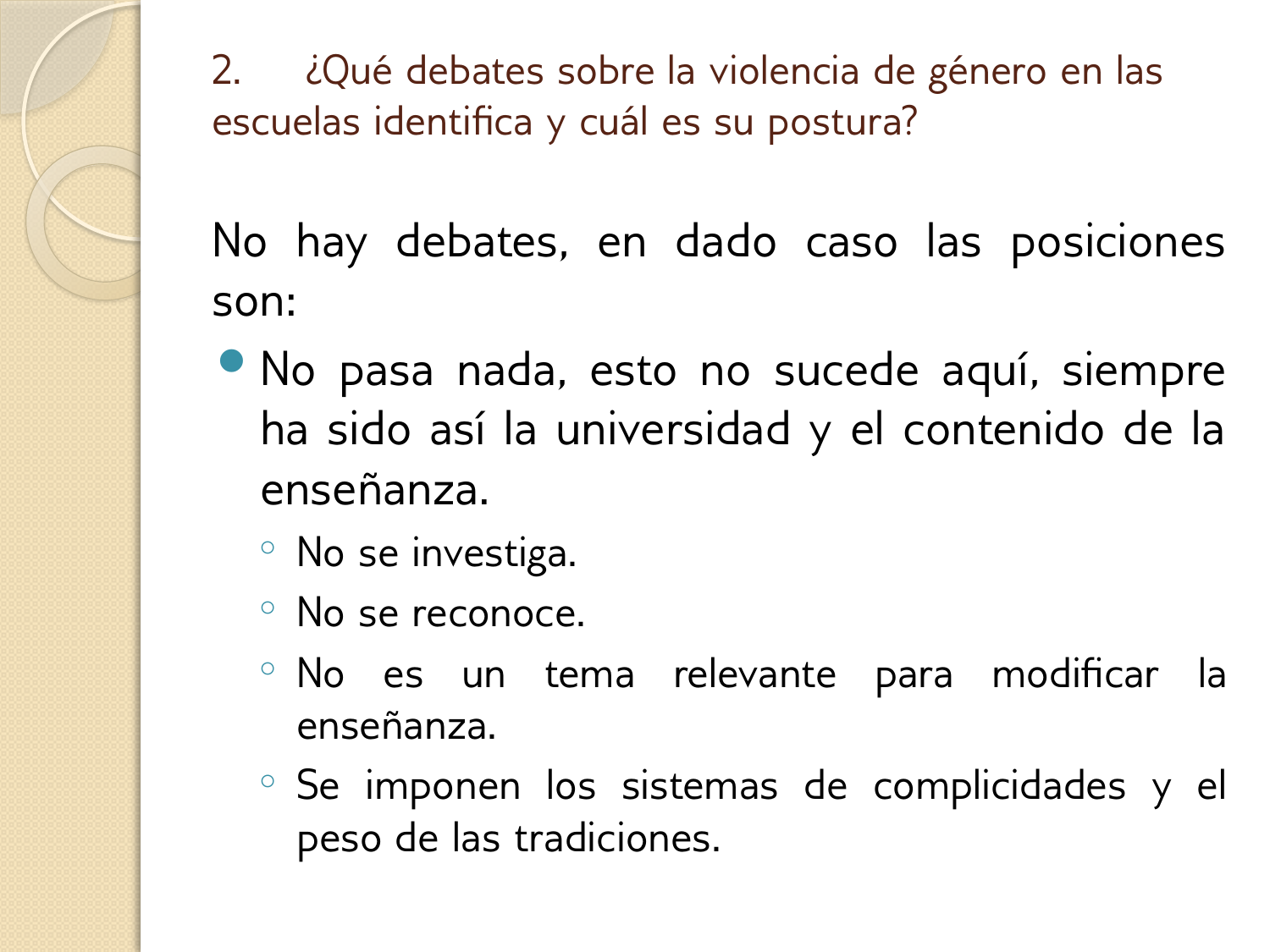

# 2.     ¿Qué debates sobre la violencia de género en las escuelas identifica y cuál es su postura?
No hay debates, en dado caso las posiciones son:
No pasa nada, esto no sucede aquí, siempre ha sido así la universidad y el contenido de la enseñanza.
No se investiga.
No se reconoce.
No es un tema relevante para modificar la enseñanza.
Se imponen los sistemas de complicidades y el peso de las tradiciones.